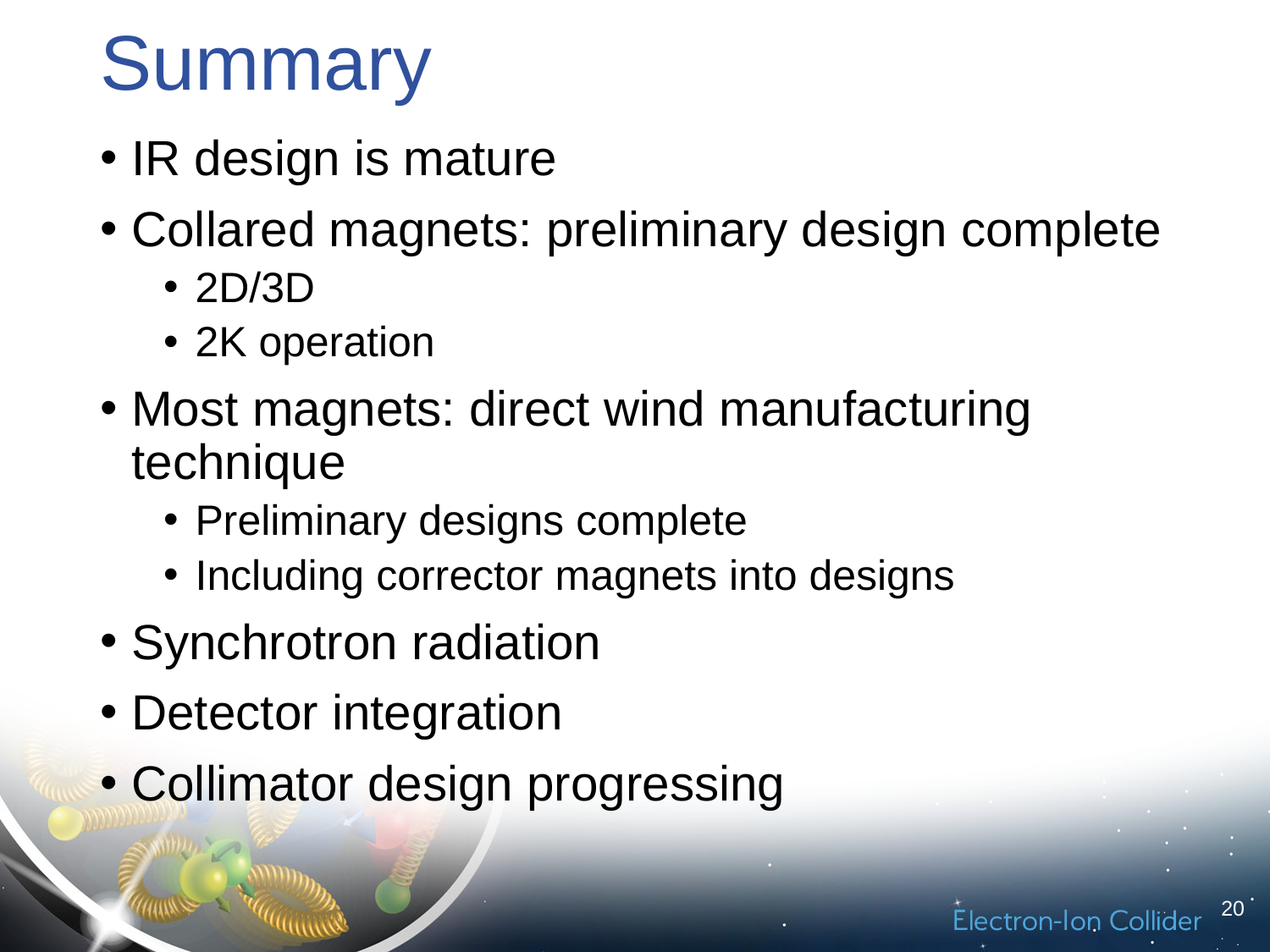

# Summary
IR design is mature
Collared magnets: preliminary design complete
2D/3D
2K operation
Most magnets: direct wind manufacturing technique
Preliminary designs complete
Including corrector magnets into designs
Synchrotron radiation
Detector integration
Collimator design progressing

20